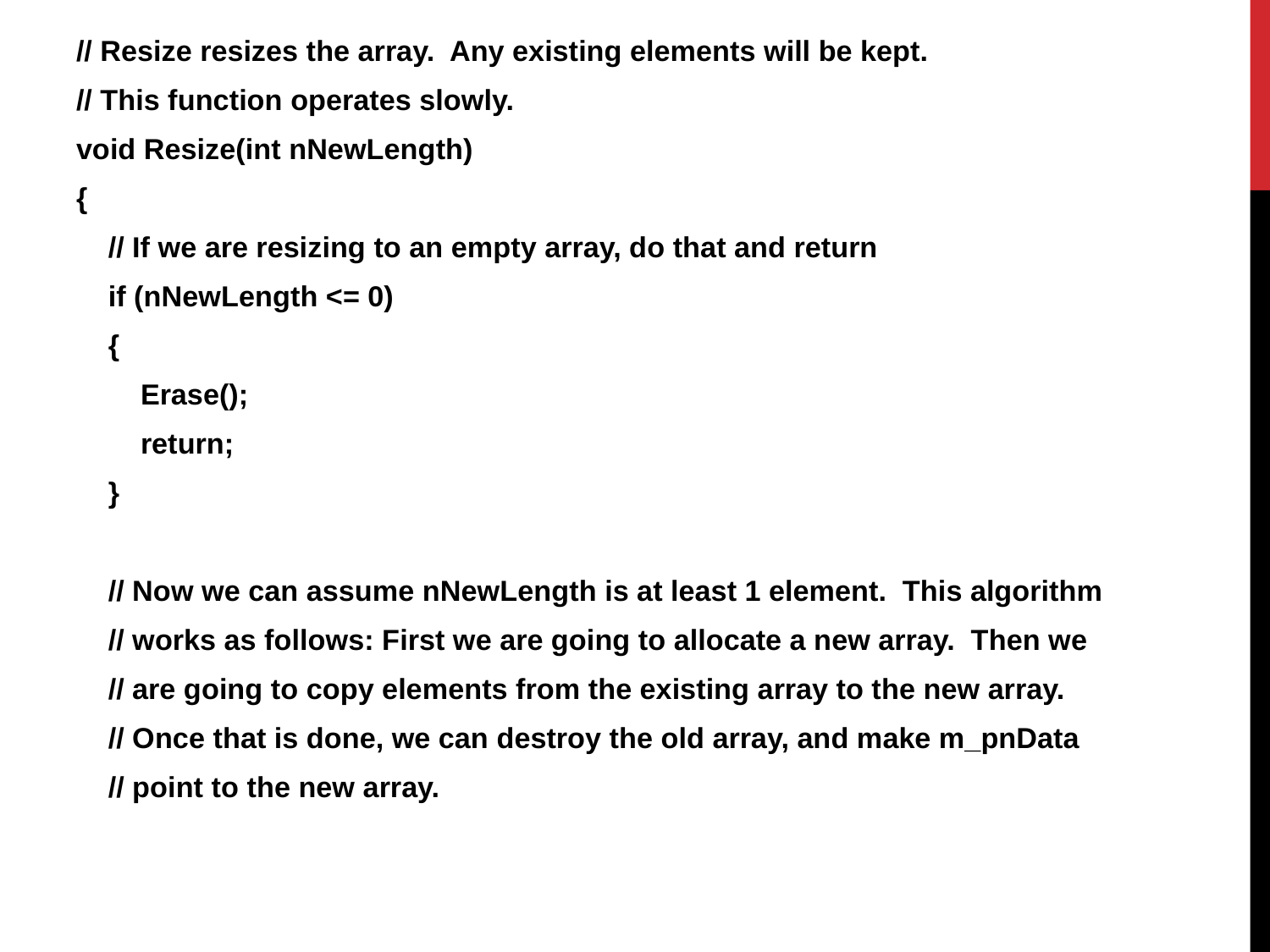

// Resize resizes the array.  Any existing elements will be kept.
// This function operates slowly.
void Resize(int nNewLength)
{
    // If we are resizing to an empty array, do that and return
    if (nNewLength <= 0)
    {
        Erase();
        return;
    }

    // Now we can assume nNewLength is at least 1 element.  This algorithm
    // works as follows: First we are going to allocate a new array.  Then we
    // are going to copy elements from the existing array to the new array.
    // Once that is done, we can destroy the old array, and make m_pnData
    // point to the new array.